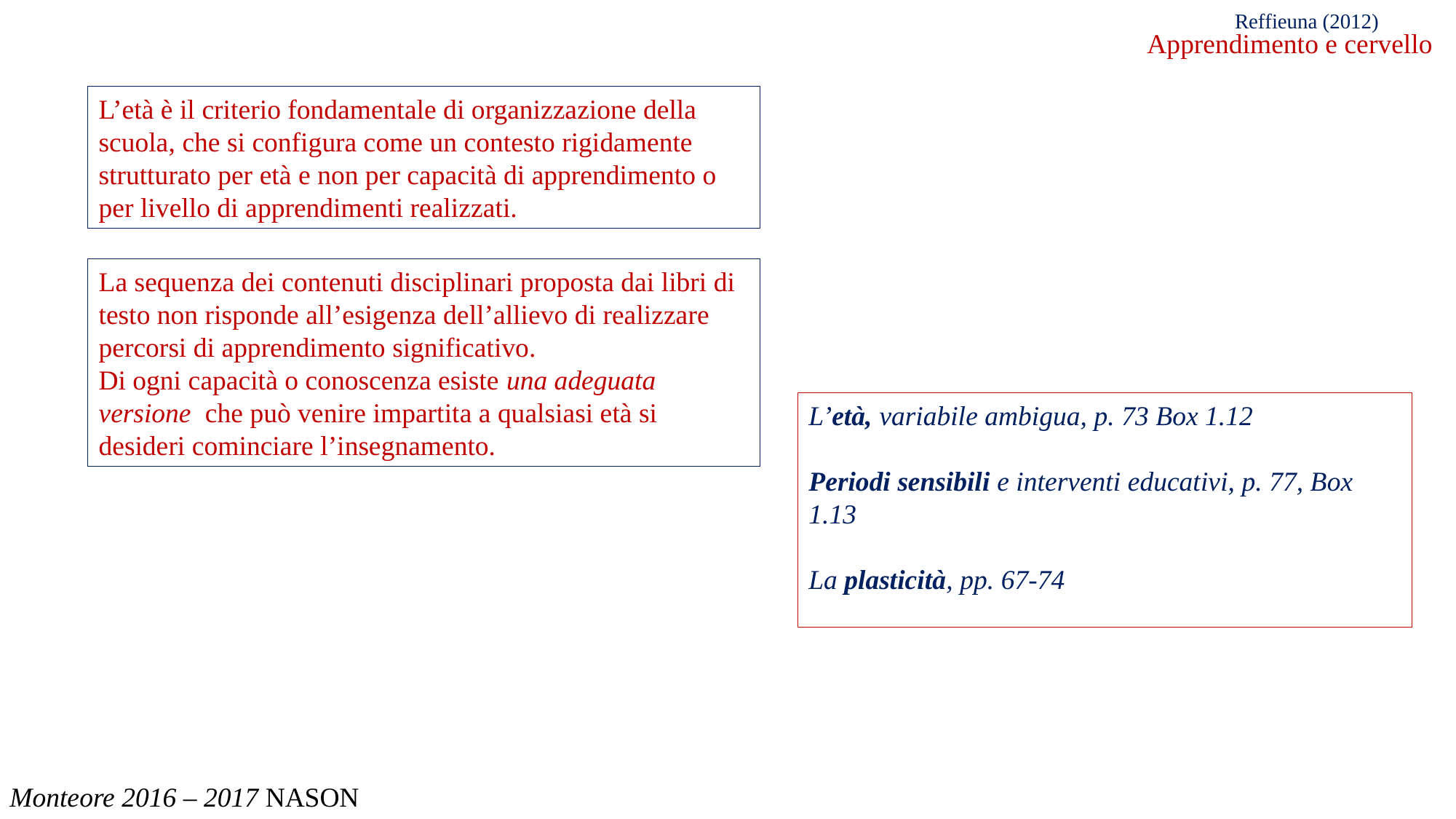

Reffieuna (2012)
Apprendimento e cervello
L’età è il criterio fondamentale di organizzazione della scuola, che si configura come un contesto rigidamente strutturato per età e non per capacità di apprendimento o per livello di apprendimenti realizzati.
La sequenza dei contenuti disciplinari proposta dai libri di testo non risponde all’esigenza dell’allievo di realizzare percorsi di apprendimento significativo.
Di ogni capacità o conoscenza esiste una adeguata versione  che può venire impartita a qualsiasi età si desideri cominciare l’insegnamento.
L’età, variabile ambigua, p. 73 Box 1.12

Periodi sensibili e interventi educativi, p. 77, Box 1.13

La plasticità, pp. 67-74
Monteore 2016 – 2017 NASON